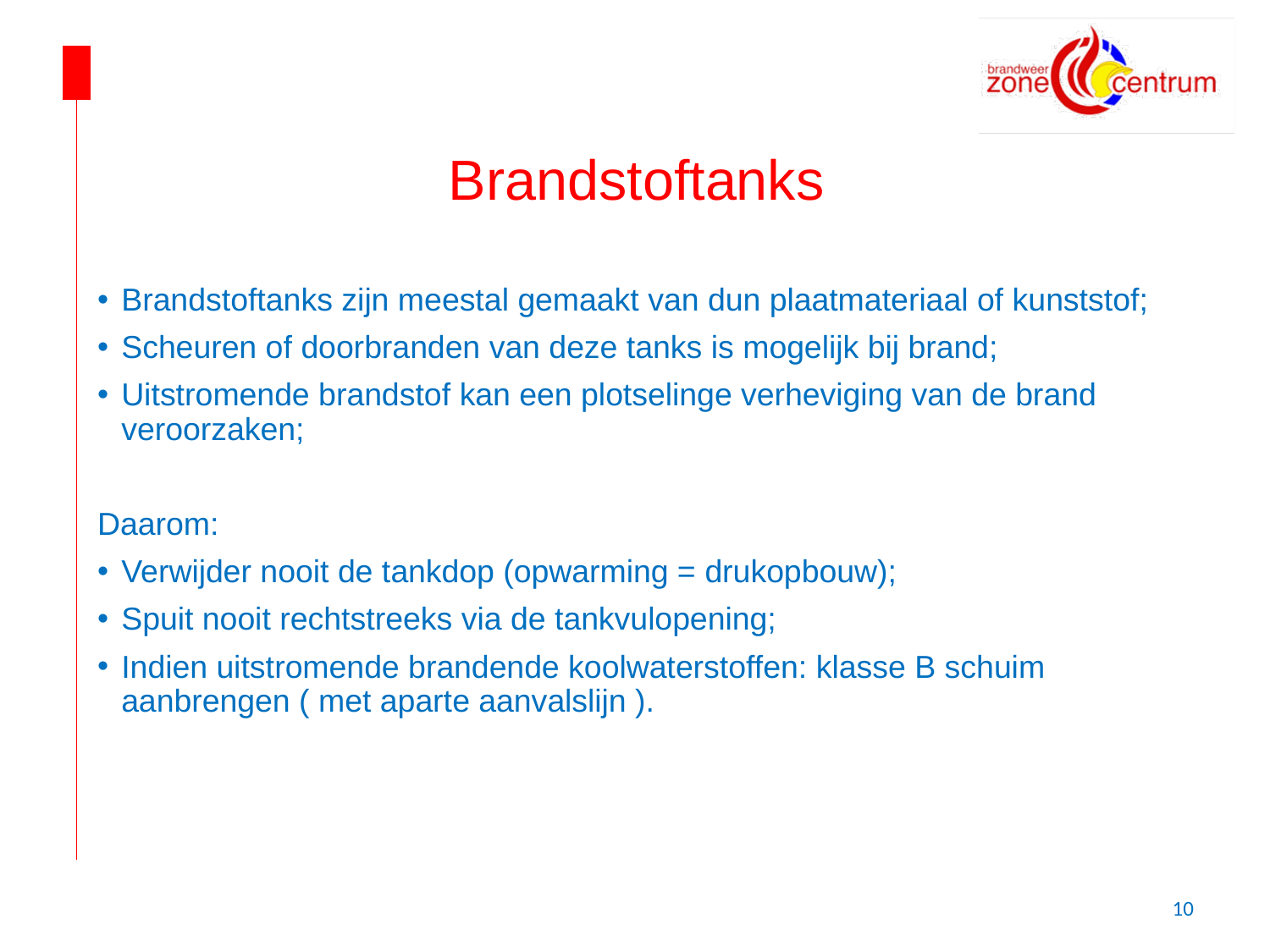

# Brandstoftanks
Brandstoftanks zijn meestal gemaakt van dun plaatmateriaal of kunststof;
Scheuren of doorbranden van deze tanks is mogelijk bij brand;
Uitstromende brandstof kan een plotselinge verheviging van de brand veroorzaken;

Daarom:
Verwijder nooit de tankdop (opwarming = drukopbouw);
Spuit nooit rechtstreeks via de tankvulopening;
Indien uitstromende brandende koolwaterstoffen: klasse B schuim aanbrengen ( met aparte aanvalslijn ).